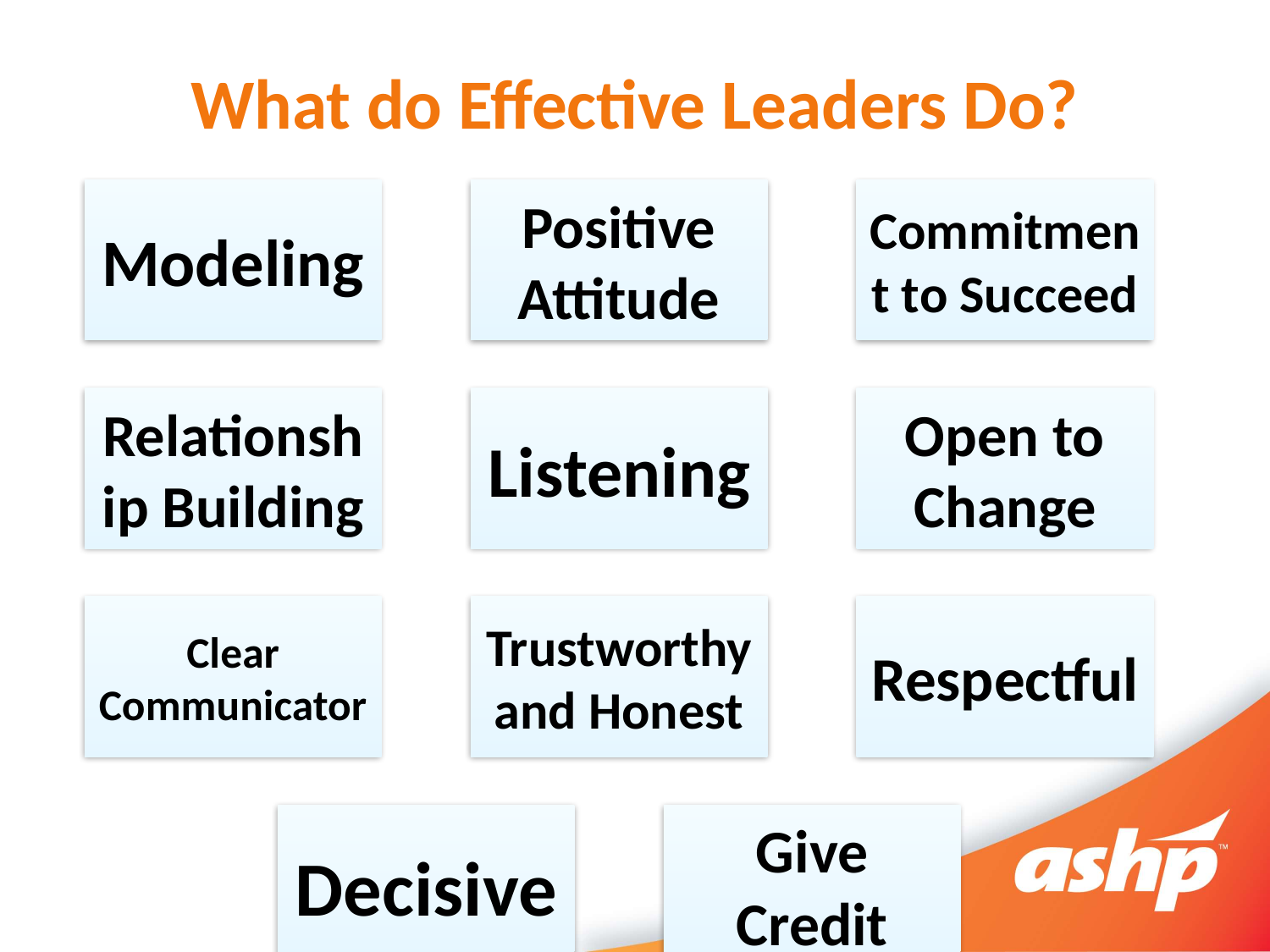

# What do Effective Leaders Do?
Modeling
Positive Attitude
Commitment to Succeed
Relationship Building
Listening
Open to Change
Clear Communicator
Trustworthy and Honest
Respectful
Decisive
Give Credit